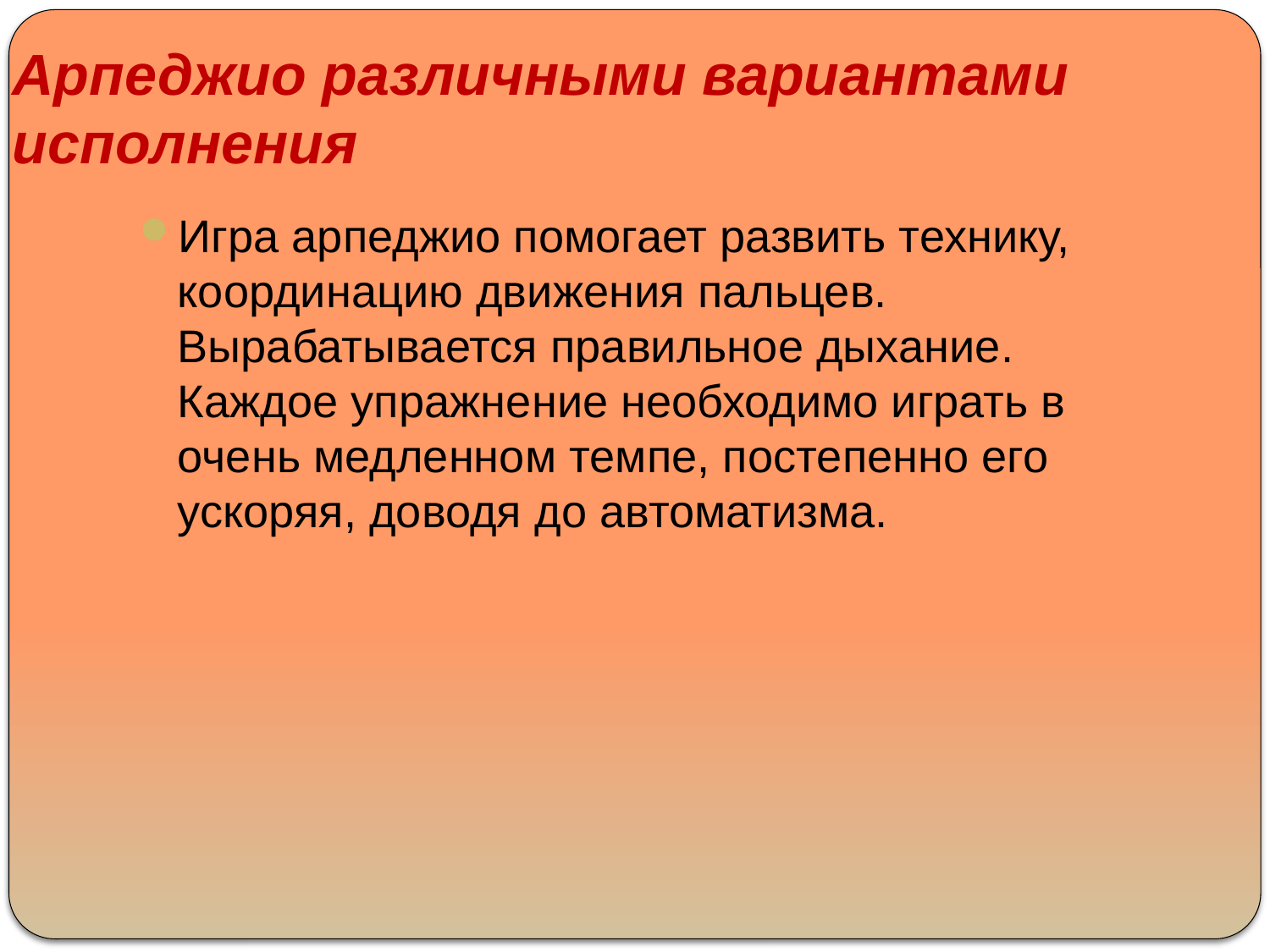

# Арпеджио различными вариантами исполнения
Игра арпеджио помогает развить технику, координацию движения пальцев. Вырабатывается правильное дыхание.  Каждое упражнение необходимо играть в очень медленном темпе, постепенно его ускоряя, доводя до автоматизма.